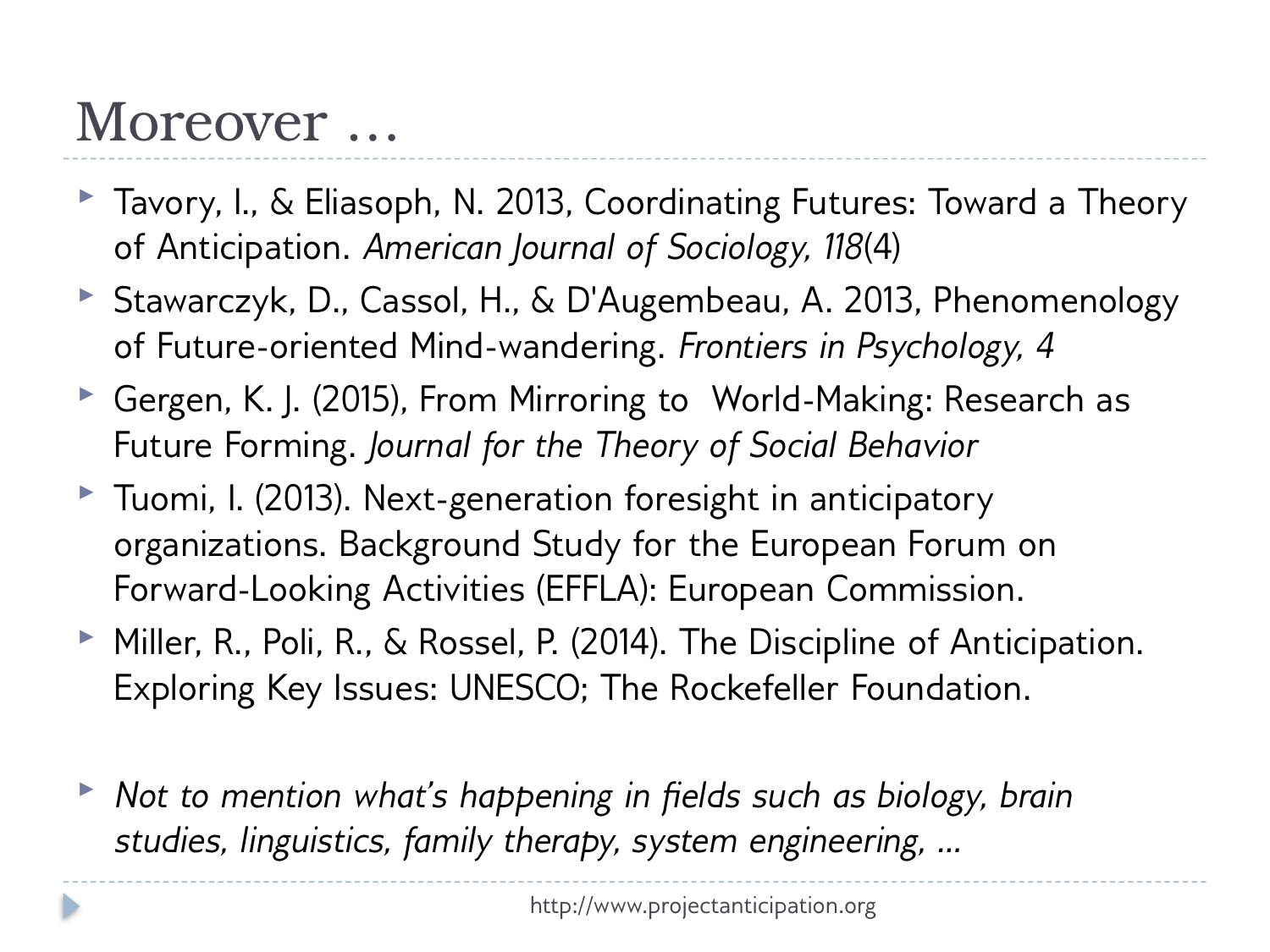

# Moreover …
Tavory, I., & Eliasoph, N. 2013, Coordinating Futures: Toward a Theory of Anticipation. American Journal of Sociology, 118(4)
Stawarczyk, D., Cassol, H., & D'Augembeau, A. 2013, Phenomenology of Future-oriented Mind-wandering. Frontiers in Psychology, 4
Gergen, K. J. (2015), From Mirroring to  World-Making: Research as Future Forming. Journal for the Theory of Social Behavior
Tuomi, I. (2013). Next-generation foresight in anticipatory organizations. Background Study for the European Forum on Forward-Looking Activities (EFFLA): European Commission.
Miller, R., Poli, R., & Rossel, P. (2014). The Discipline of Anticipation. Exploring Key Issues: UNESCO; The Rockefeller Foundation.

Not to mention what’s happening in fields such as biology, brain studies, linguistics, family therapy, system engineering, …
http://www.projectanticipation.org